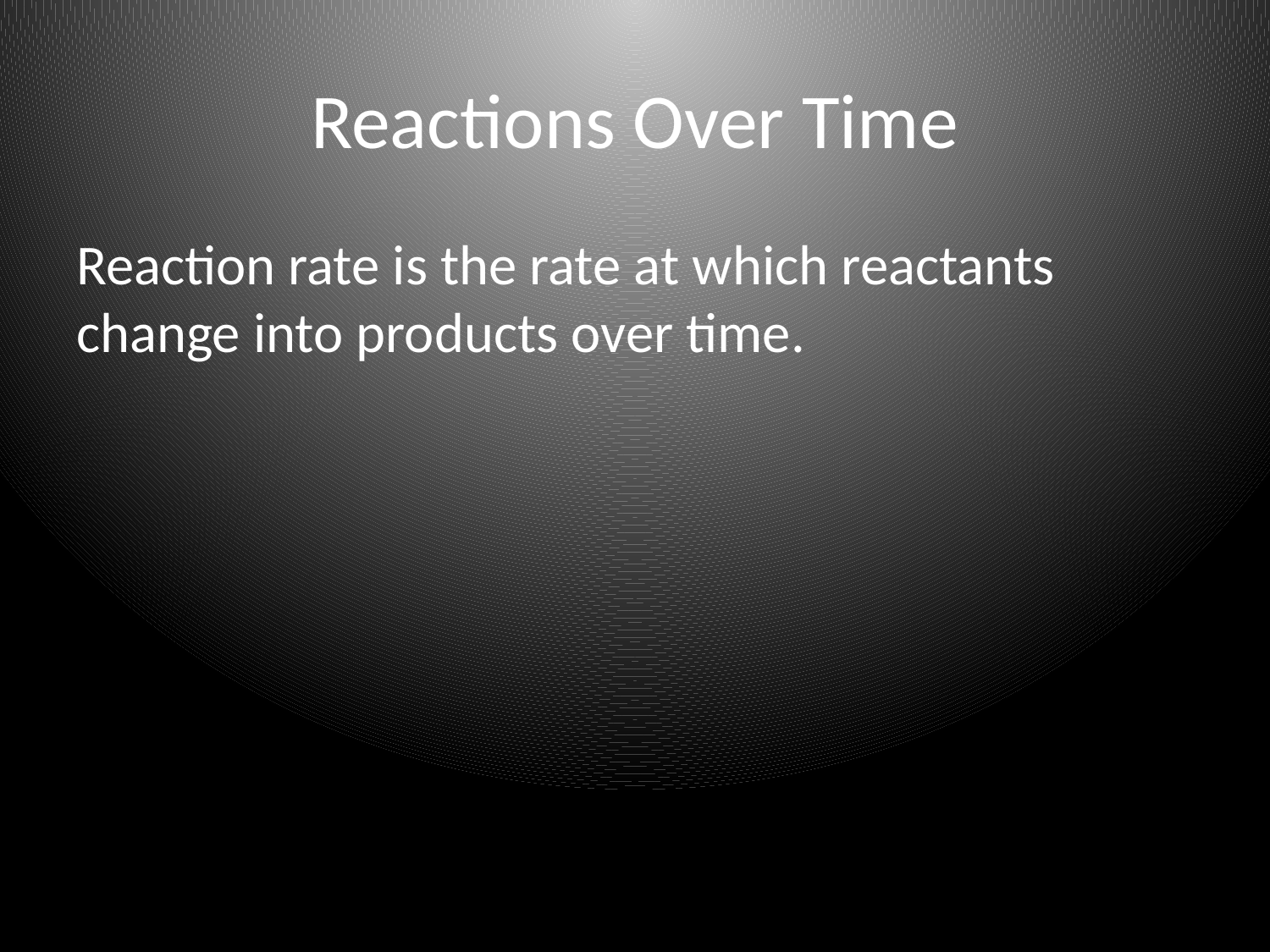

# Reactions Over Time
Reaction rate is the rate at which reactants change into products over time.